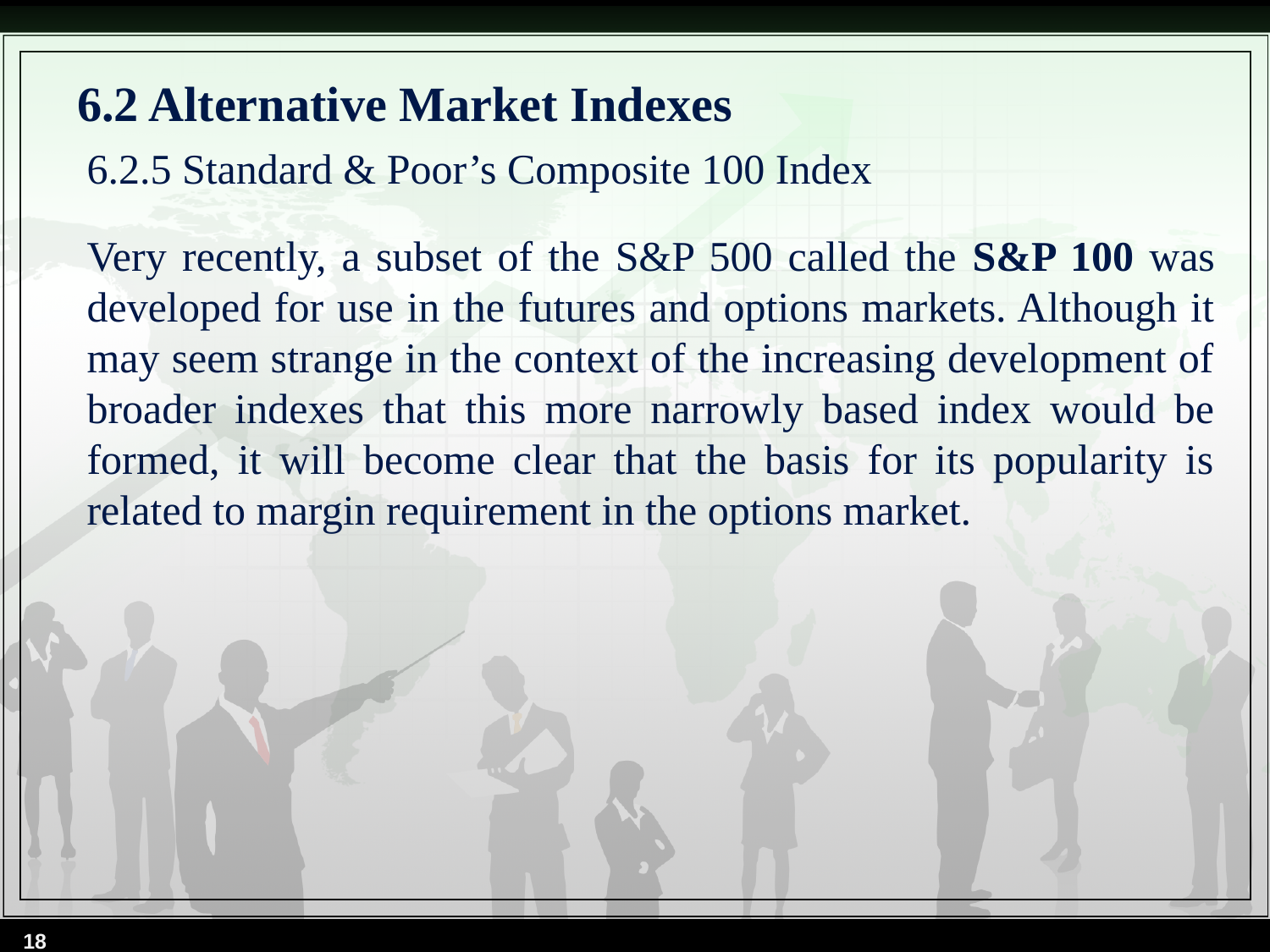

# 6.2 Alternative Market Indexes
6.2.5 Standard & Poor’s Composite 100 Index
Very recently, a subset of the S&P 500 called the S&P 100 was developed for use in the futures and options markets. Although it may seem strange in the context of the increasing development of broader indexes that this more narrowly based index would be formed, it will become clear that the basis for its popularity is related to margin requirement in the options market.
18